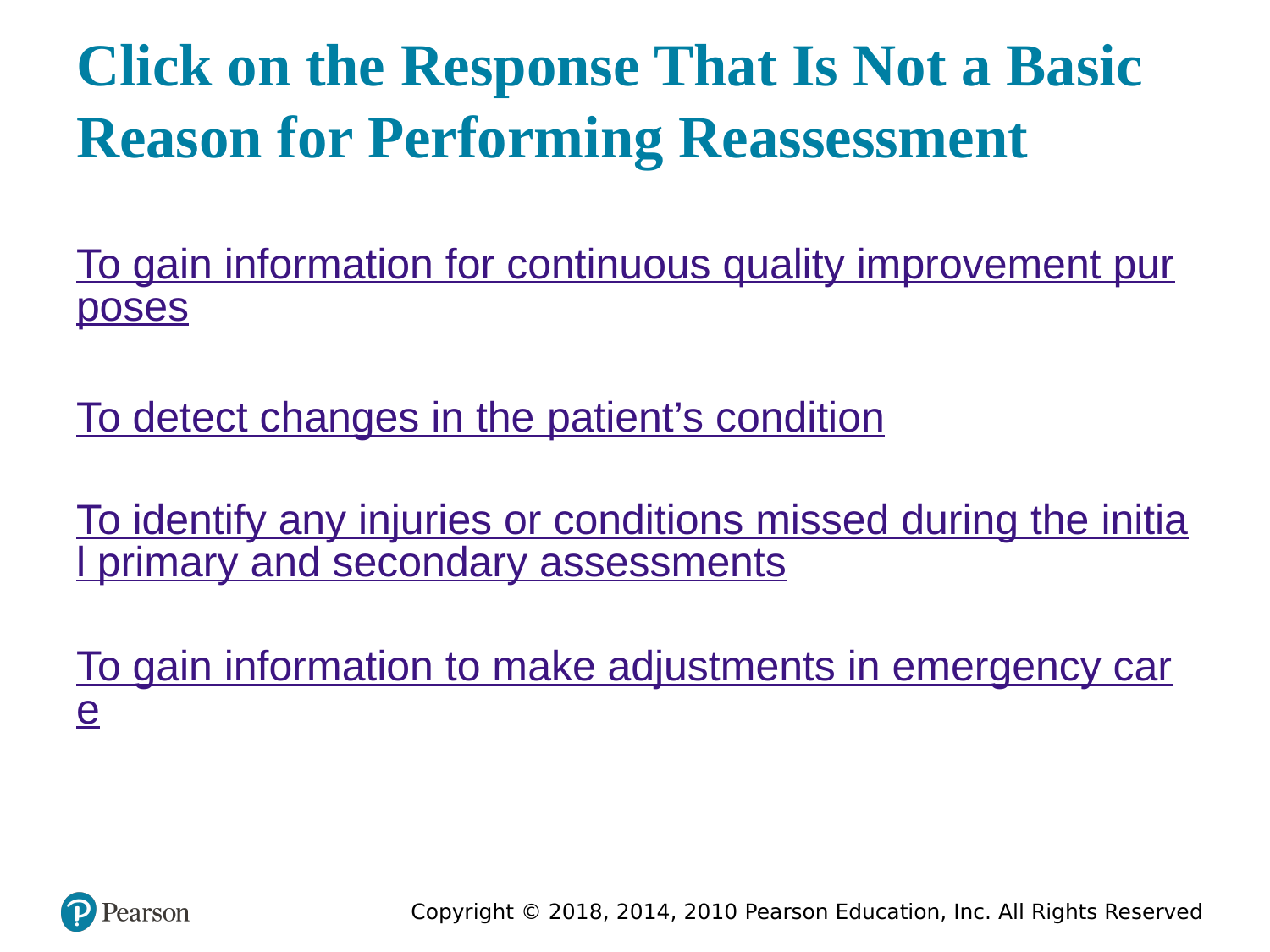

# Click on the Response That Is Not a Basic Reason for Performing Reassessment
To gain information for continuous quality improvement purposes
To detect changes in the patient’s condition
To identify any injuries or conditions missed during the initial primary and secondary assessments
To gain information to make adjustments in emergency care